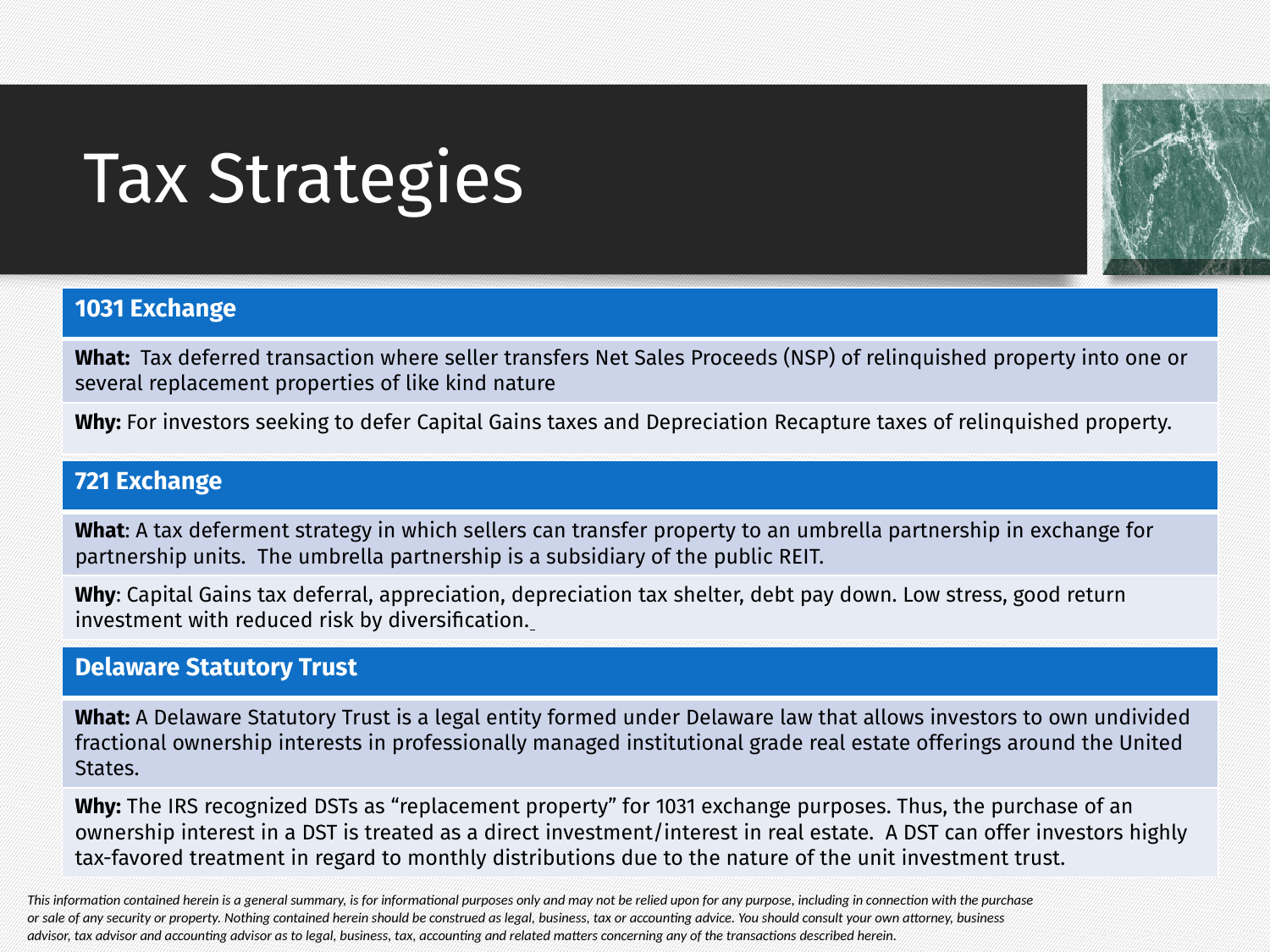

# Tax Strategies
| 1031 Exchange |
| --- |
| What: Tax deferred transaction where seller transfers Net Sales Proceeds (NSP) of relinquished property into one or several replacement properties of like kind nature |
| Why: For investors seeking to defer Capital Gains taxes and Depreciation Recapture taxes of relinquished property. |
| 721 Exchange |
| --- |
| What: A tax deferment strategy in which sellers can transfer property to an umbrella partnership in exchange for partnership units. The umbrella partnership is a subsidiary of the public REIT. |
| Why: Capital Gains tax deferral, appreciation, depreciation tax shelter, debt pay down. Low stress, good return investment with reduced risk by diversification. |
| Delaware Statutory Trust |
| --- |
| What: A Delaware Statutory Trust is a legal entity formed under Delaware law that allows investors to own undivided fractional ownership interests in professionally managed institutional grade real estate offerings around the United States. |
| Why: The IRS recognized DSTs as “replacement property” for 1031 exchange purposes. Thus, the purchase of an ownership interest in a DST is treated as a direct investment/interest in real estate. A DST can offer investors highly tax-favored treatment in regard to monthly distributions due to the nature of the unit investment trust. |
This information contained herein is a general summary, is for informational purposes only and may not be relied upon for any purpose, including in connection with the purchase or sale of any security or property. Nothing contained herein should be construed as legal, business, tax or accounting advice. You should consult your own attorney, business advisor, tax advisor and accounting advisor as to legal, business, tax, accounting and related matters concerning any of the transactions described herein.